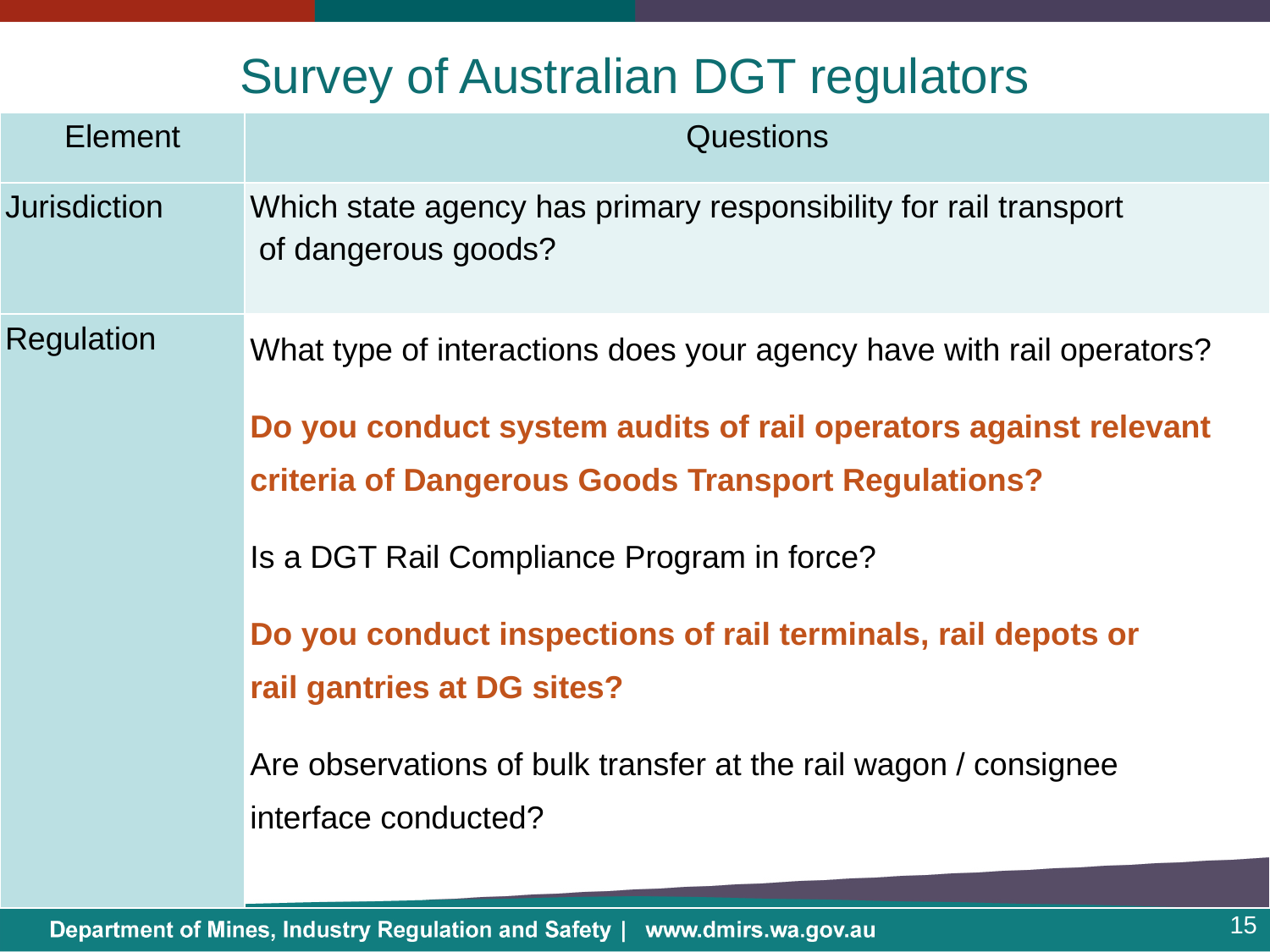

Survey of Australian DGT regulators
| Element | Questions |
| --- | --- |
| Jurisdiction | Which state agency has primary responsibility for rail transport of dangerous goods? |
| Regulation | What type of interactions does your agency have with rail operators? Do you conduct system audits of rail operators against relevant criteria of Dangerous Goods Transport Regulations? Is a DGT Rail Compliance Program in force? Do you conduct inspections of rail terminals, rail depots or rail gantries at DG sites? Are observations of bulk transfer at the rail wagon / consignee interface conducted? |
15